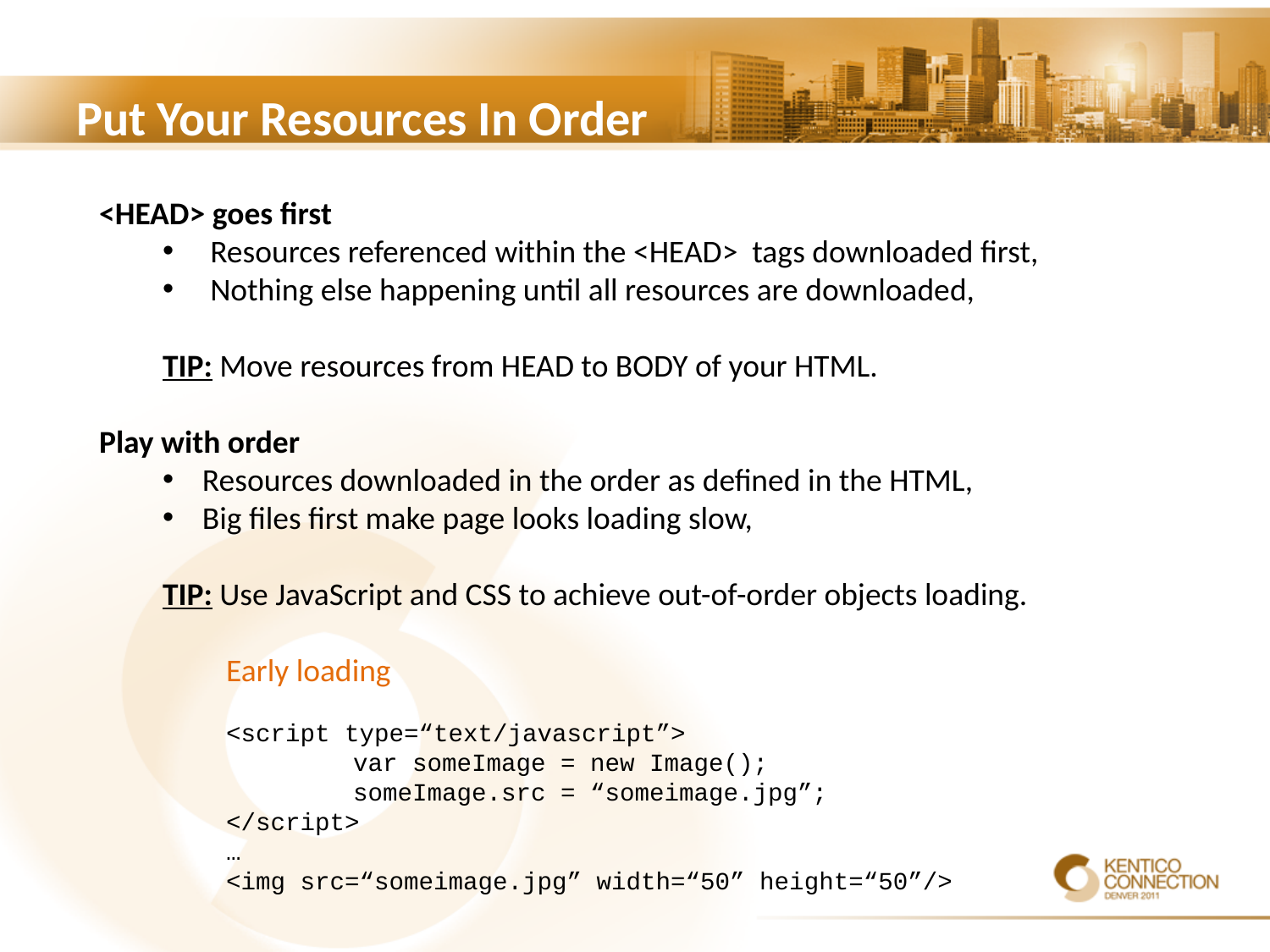

# Put Your Resources In Order
<HEAD> goes first
Resources referenced within the <HEAD>  tags downloaded first,
Nothing else happening until all resources are downloaded,

TIP: Move resources from HEAD to BODY of your HTML.

Play with order
Resources downloaded in the order as defined in the HTML,
Big files first make page looks loading slow,

TIP: Use JavaScript and CSS to achieve out-of-order objects loading.

Early loading

<script type=“text/javascript”>
	var someImage = new Image();
	someImage.src = “someimage.jpg”;
</script>
…
<img src=“someimage.jpg” width=“50” height=“50”/>